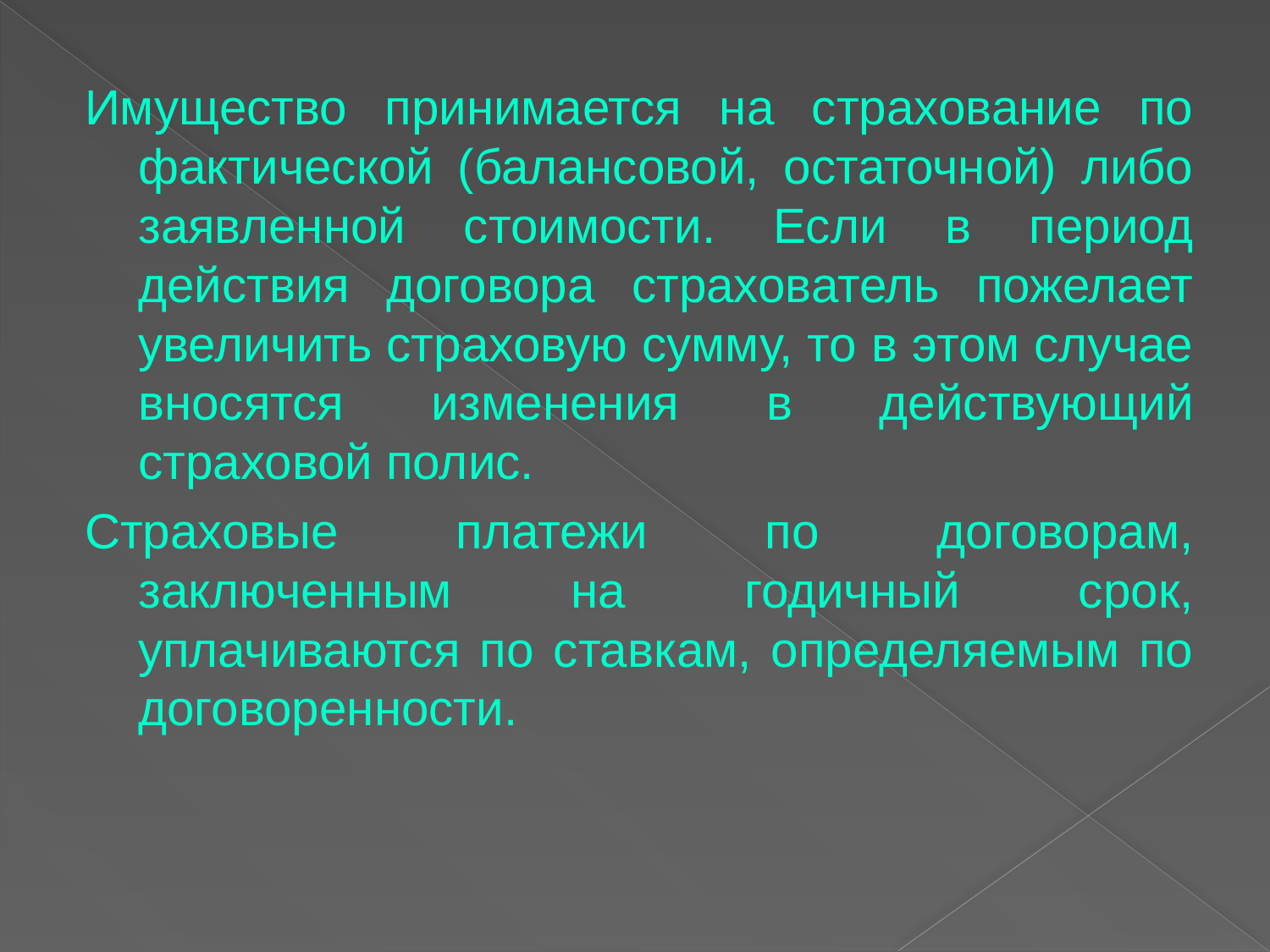

Имущество принимается на страхование по фактической (балансовой, остаточной) либо заявленной стоимости. Если в период действия договора страхователь пожелает увеличить страховую сумму, то в этом случае вносятся изменения в действующий страховой полис.
Страховые платежи по договорам, заключенным на годичный срок, уплачиваются по ставкам, определяемым по договоренности.